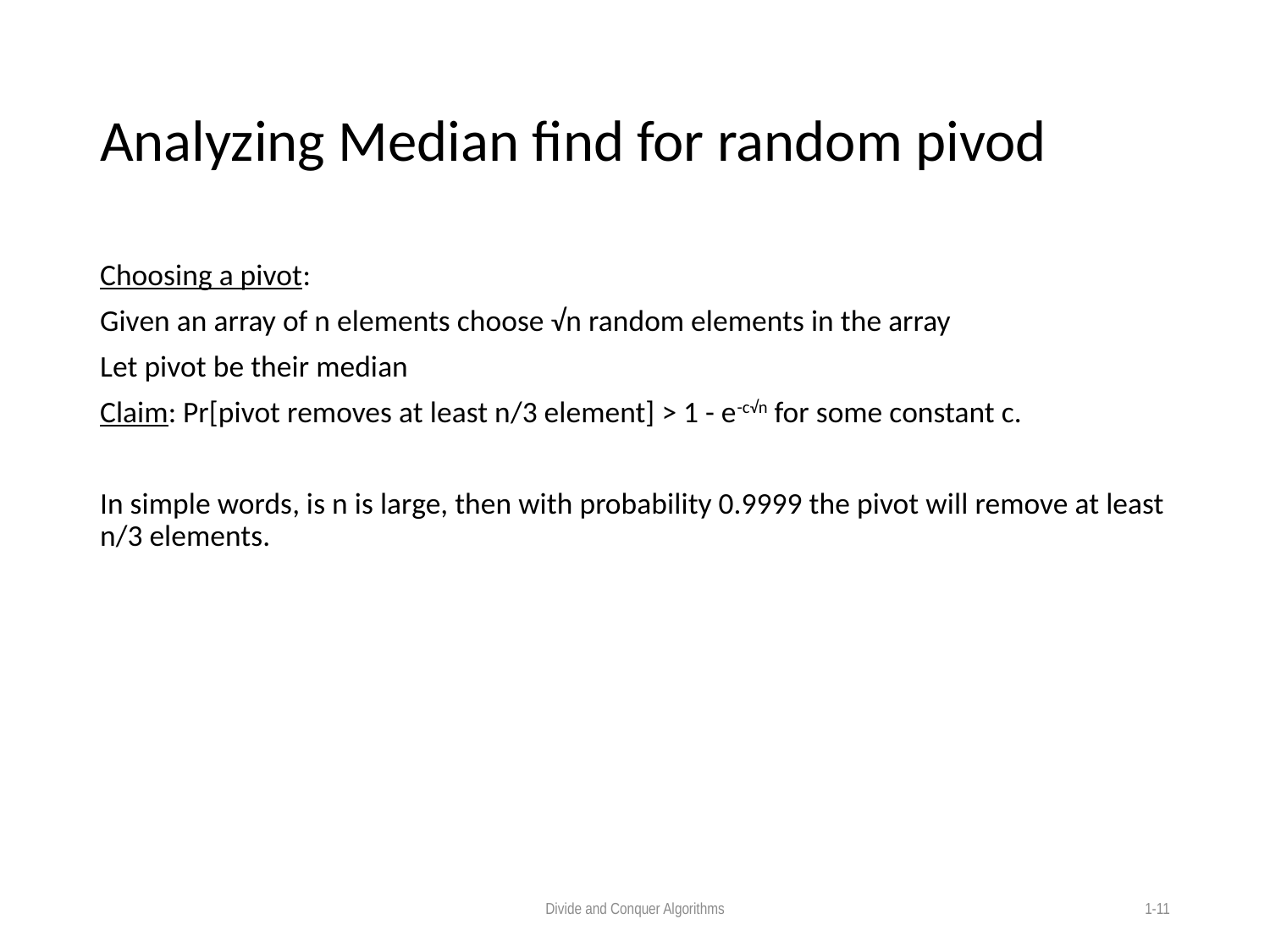

# Analyzing Median find for random pivod
Choosing a pivot:
Given an array of n elements choose √n random elements in the array
Let pivot be their median
Claim: Pr[pivot removes at least n/3 element] > 1 - e-c√n for some constant c.

In simple words, is n is large, then with probability 0.9999 the pivot will remove at least n/3 elements.
Divide and Conquer Algorithms
1-11